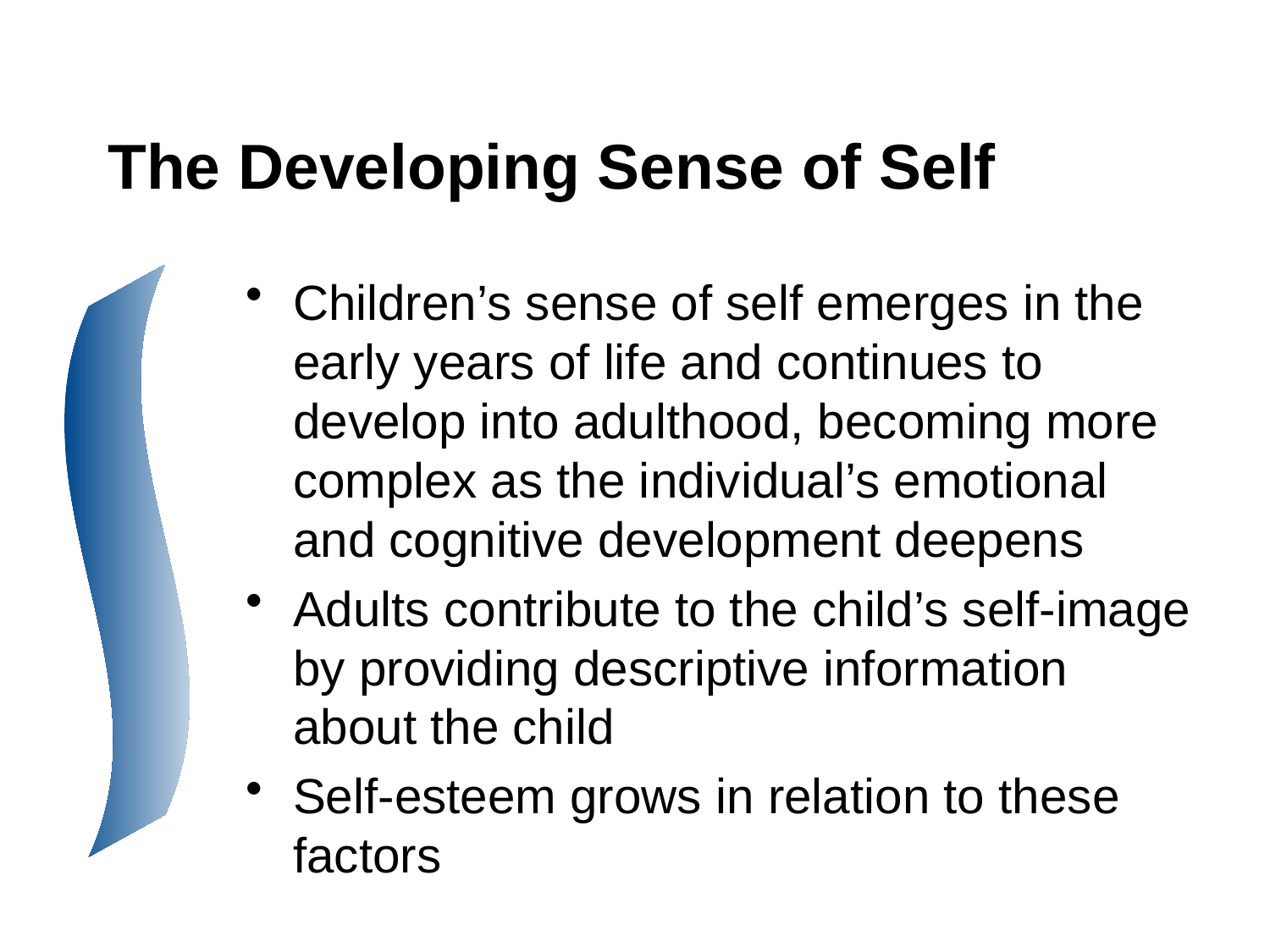

# The Developing Sense of Self
Children’s sense of self emerges in the early years of life and continues to develop into adulthood, becoming more complex as the individual’s emotional and cognitive development deepens
Adults contribute to the child’s self-image by providing descriptive information about the child
Self-esteem grows in relation to these factors